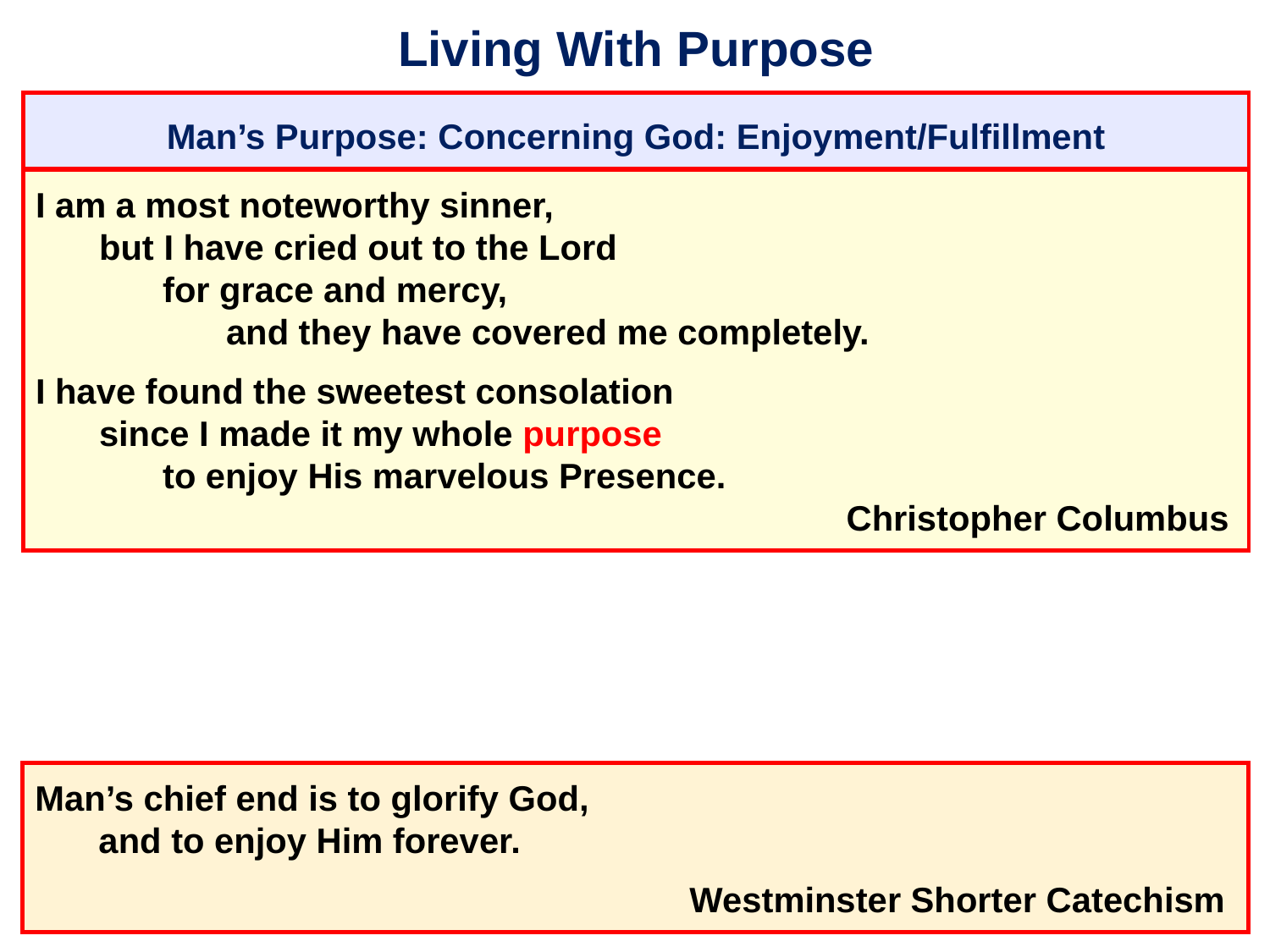

# Living With Purpose
Man’s Purpose: Concerning God: Enjoyment/Fulfillment
I am a most noteworthy sinner,
	but I have cried out to the Lord
		for grace and mercy,
			and they have covered me completely.

I have found the sweetest consolation
	since I made it my whole purpose
		to enjoy His marvelous Presence.
									     Christopher Columbus
Man’s chief end is to glorify God,
	and to enjoy Him forever.

								  Westminster Shorter Catechism